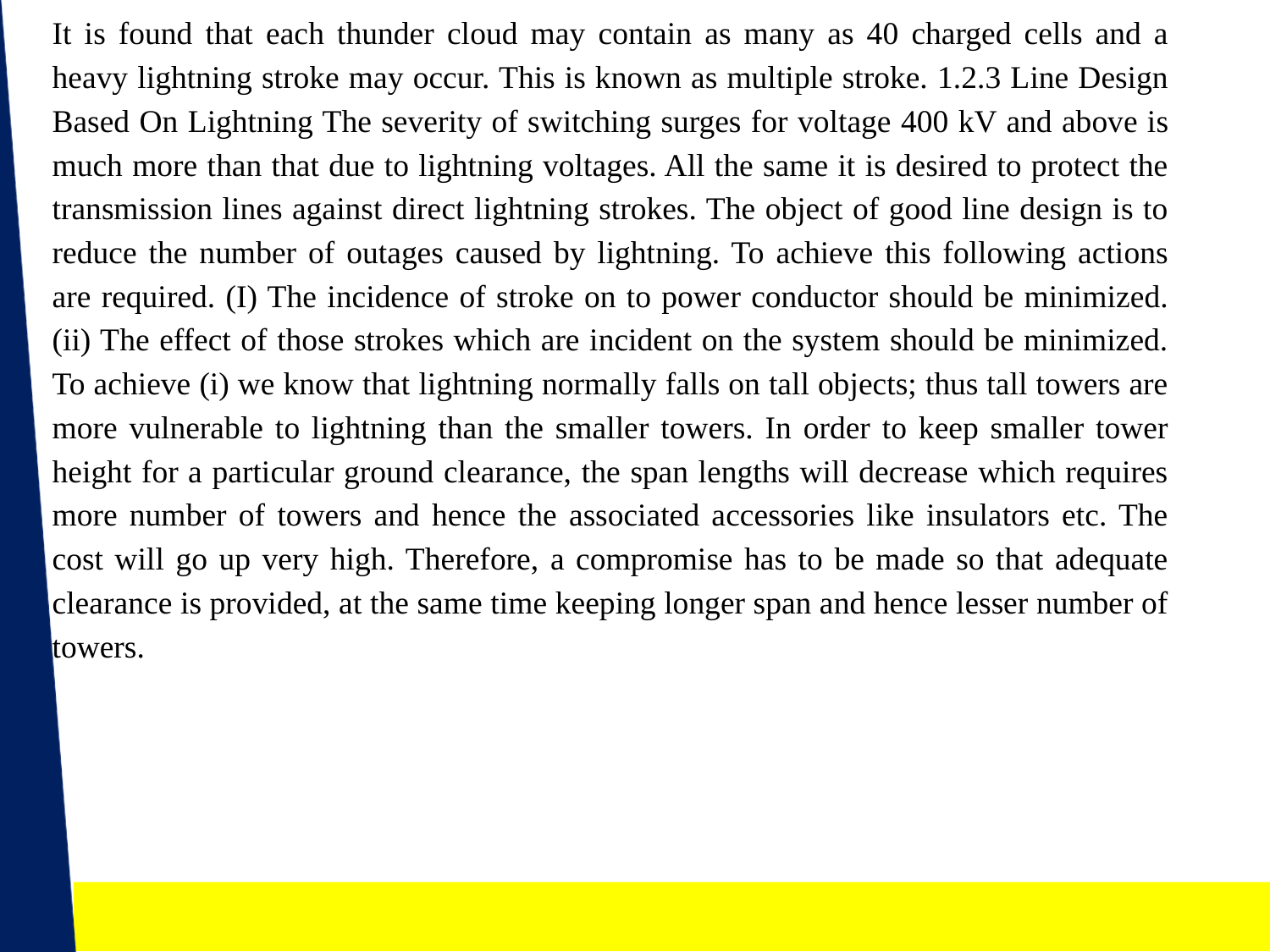

It is found that each thunder cloud may contain as many as 40 charged cells and a heavy lightning stroke may occur. This is known as multiple stroke. 1.2.3 Line Design Based On Lightning The severity of switching surges for voltage 400 kV and above is much more than that due to lightning voltages. All the same it is desired to protect the transmission lines against direct lightning strokes. The object of good line design is to reduce the number of outages caused by lightning. To achieve this following actions are required. (I) The incidence of stroke on to power conductor should be minimized. (ii) The effect of those strokes which are incident on the system should be minimized. To achieve (i) we know that lightning normally falls on tall objects; thus tall towers are more vulnerable to lightning than the smaller towers. In order to keep smaller tower height for a particular ground clearance, the span lengths will decrease which requires more number of towers and hence the associated accessories like insulators etc. The cost will go up very high. Therefore, a compromise has to be made so that adequate clearance is provided, at the same time keeping longer span and hence lesser number of towers.

NEHA AGRAWAL (Asst. professor, EE DEPTT.) , JECRC, JAIPUR
26